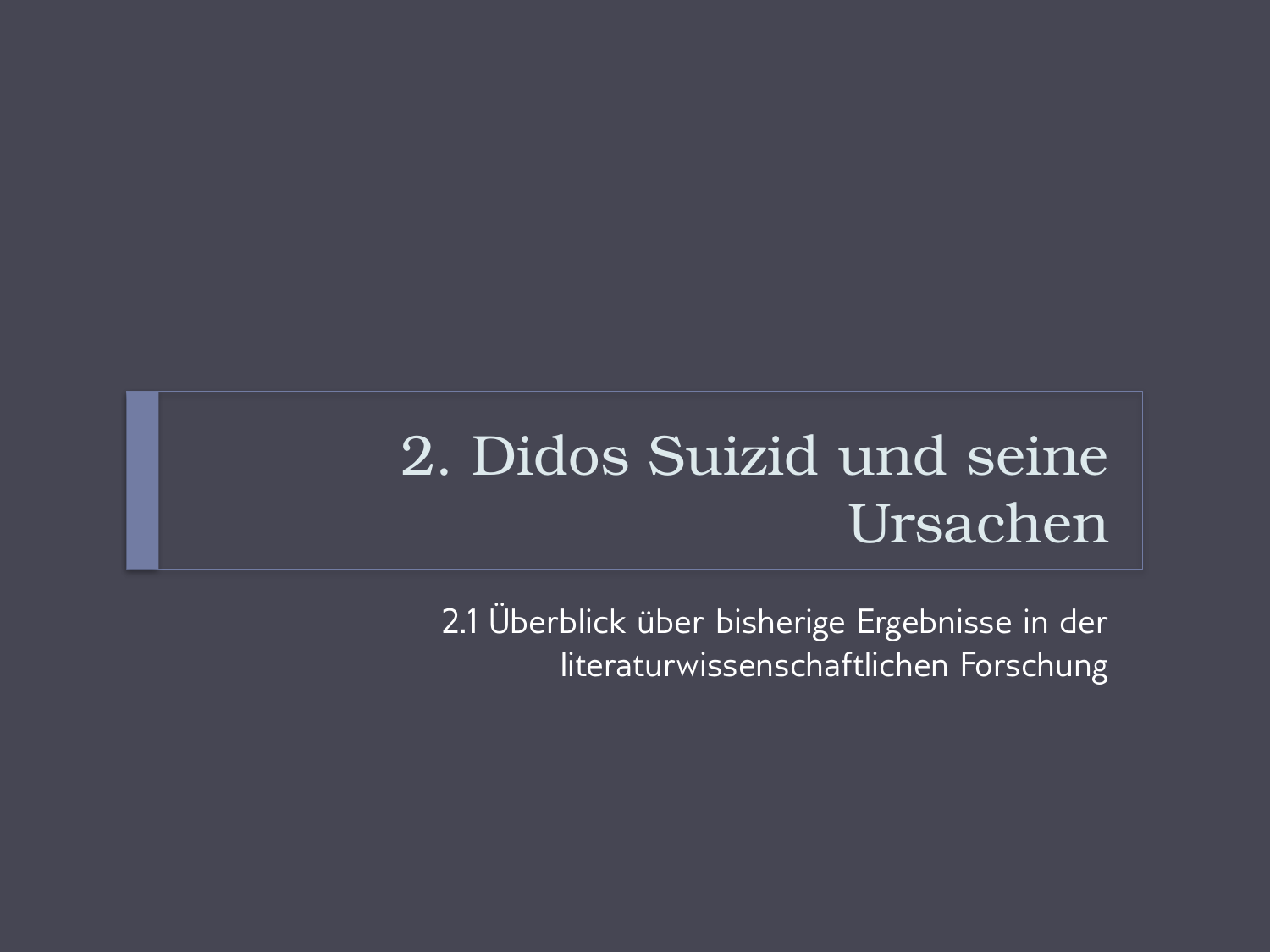

# 2. Didos Suizid und seine Ursachen
2.1 Überblick über bisherige Ergebnisse in der literaturwissenschaftlichen Forschung